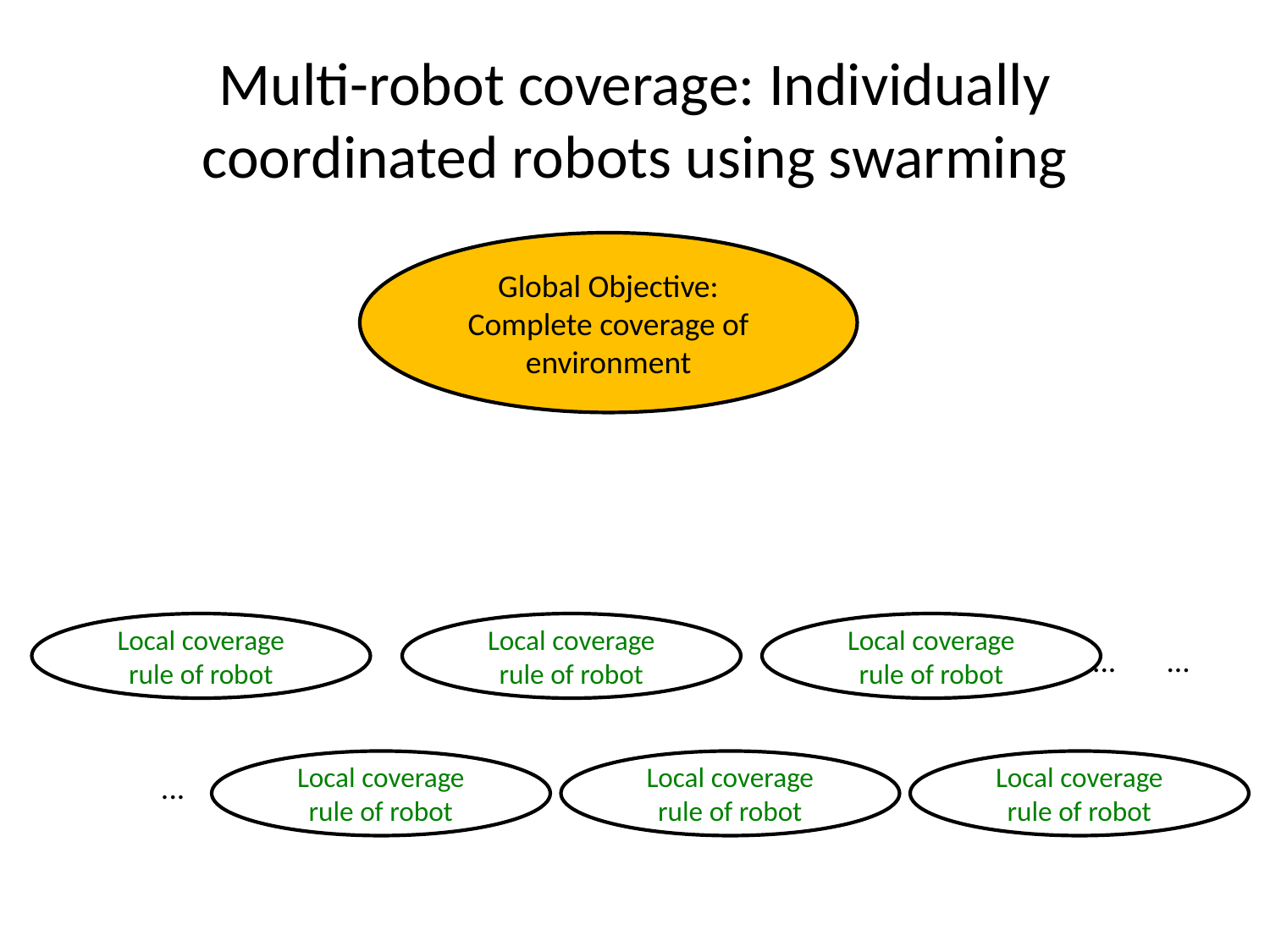

# Multi-robot coverage: Individually coordinated robots using swarming
Global Objective: Complete coverage of environment
Local coverage rule of robot
Local coverage rule of robot
Local coverage rule of robot
...
...
Local coverage rule of robot
Local coverage rule of robot
Local coverage rule of robot
...